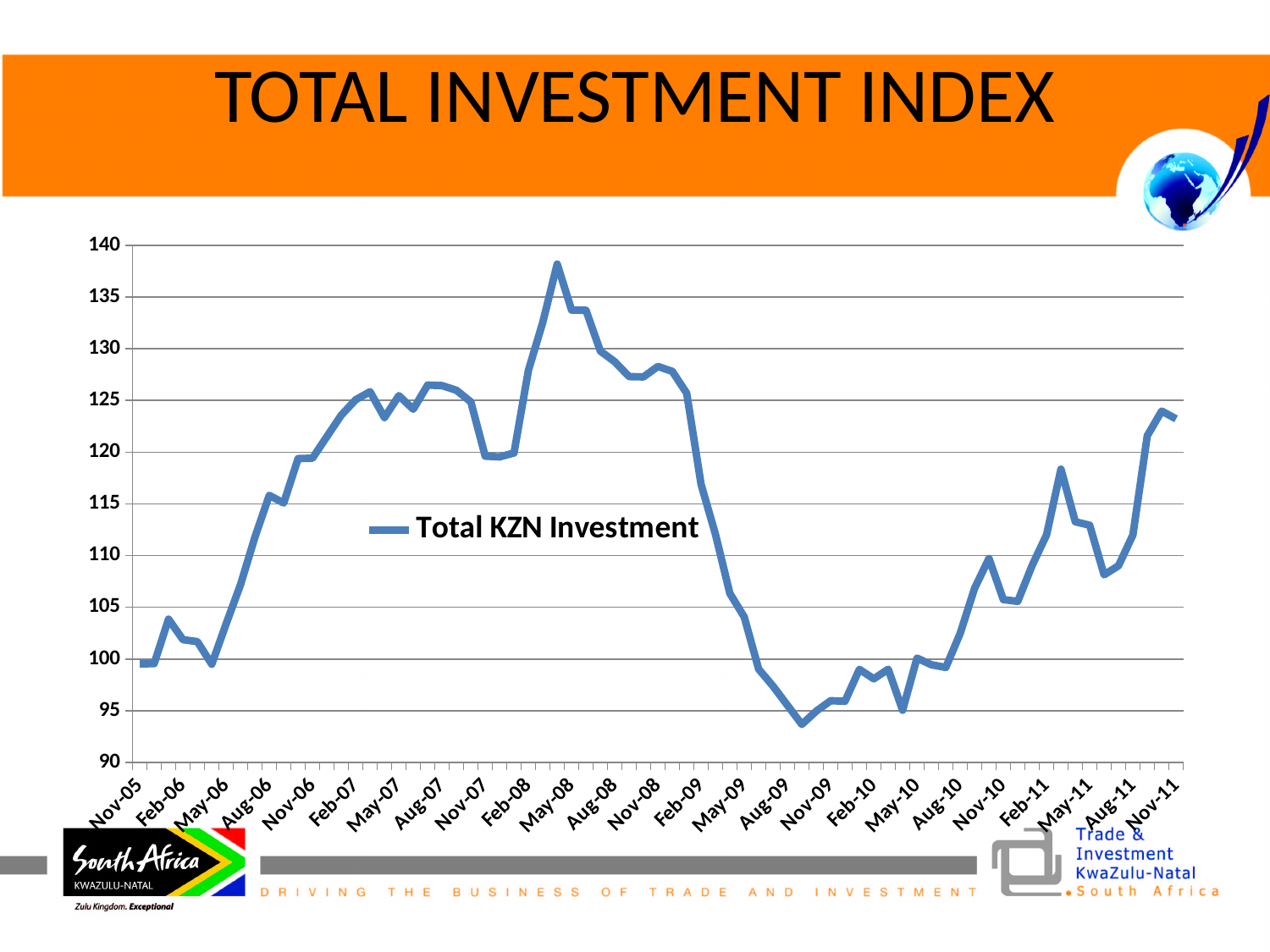

# TOTAL INVESTMENT INDEX

### Chart

| Category | Total KZN Investment |
|---|---|
| 38657 | 99.54080042732232 |
| 38687 | 99.5556827955046 |
| 38718 | 103.85246521438798 |
| 38749 | 101.8765331998774 |
| 38777 | 101.68552040786861 |
| 38808 | 99.49994352594595 |
| 38838 | 103.40492984791825 |
| 38869 | 107.1952441719208 |
| 38899 | 111.77575432899768 |
| 38930 | 115.8264433108835 |
| 38961 | 115.0826619197545 |
| 38991 | 119.37643819876533 |
| 39022 | 119.41733069164025 |
| 39052 | 121.51060751545671 |
| 39083 | 123.57909182409898 |
| 39114 | 125.06597977485265 |
| 39142 | 125.84563176071259 |
| 39173 | 123.34402697084283 |
| 39203 | 125.4658193837719 |
| 39234 | 124.14810953124582 |
| 39264 | 126.48353856467448 |
| 39295 | 126.43461833601644 |
| 39326 | 125.9795317347321 |
| 39356 | 124.86088485819175 |
| 39387 | 119.61572454679278 |
| 39417 | 119.54492515449195 |
| 39448 | 119.9251706164993 |
| 39479 | 127.8997327862586 |
| 39508 | 132.561793581205 |
| 39539 | 138.17624408603922 |
| 39569 | 133.73292873773312 |
| 39600 | 133.71198589117955 |
| 39630 | 129.77170379109785 |
| 39661 | 128.73892691646037 |
| 39692 | 127.30476455256147 |
| 39722 | 127.27561349101167 |
| 39753 | 128.2867412586298 |
| 39783 | 127.81072052955463 |
| 39814 | 125.69392570905617 |
| 39845 | 116.87945217549643 |
| 39873 | 112.0469106191209 |
| 39904 | 106.34881993141033 |
| 39934 | 104.06062876197755 |
| 39965 | 99.02780128867867 |
| 39995 | 97.37910235391865 |
| 40026 | 95.53179342716766 |
| 40057 | 93.68068571624744 |
| 40087 | 94.96529454347915 |
| 40118 | 95.97337892379727 |
| 40148 | 95.9259087229443 |
| 40179 | 99.00739481894891 |
| 40210 | 98.0865958283183 |
| 40238 | 99.01835552978068 |
| 40269 | 95.05545948123162 |
| 40299 | 100.09216614599643 |
| 40330 | 99.44854150953378 |
| 40360 | 99.19051399509043 |
| 40391 | 102.46929473355401 |
| 40422 | 106.83235177482372 |
| 40452 | 109.72539625414421 |
| 40483 | 105.74598931543215 |
| 40513 | 105.5723122402833 |
| 40544 | 109.05035930528796 |
| 40575 | 112.00070077706764 |
| 40603 | 118.36138777338829 |
| 40634 | 113.27653995422428 |
| 40664 | 112.93676270656289 |
| 40695 | 108.14012744511268 |
| 40725 | 109.01846790668947 |
| 40756 | 111.99953002515242 |
| 40787 | 121.59246906463252 |
| 40817 | 123.96937292376978 |
| 40848 | 123.2160155176375 |